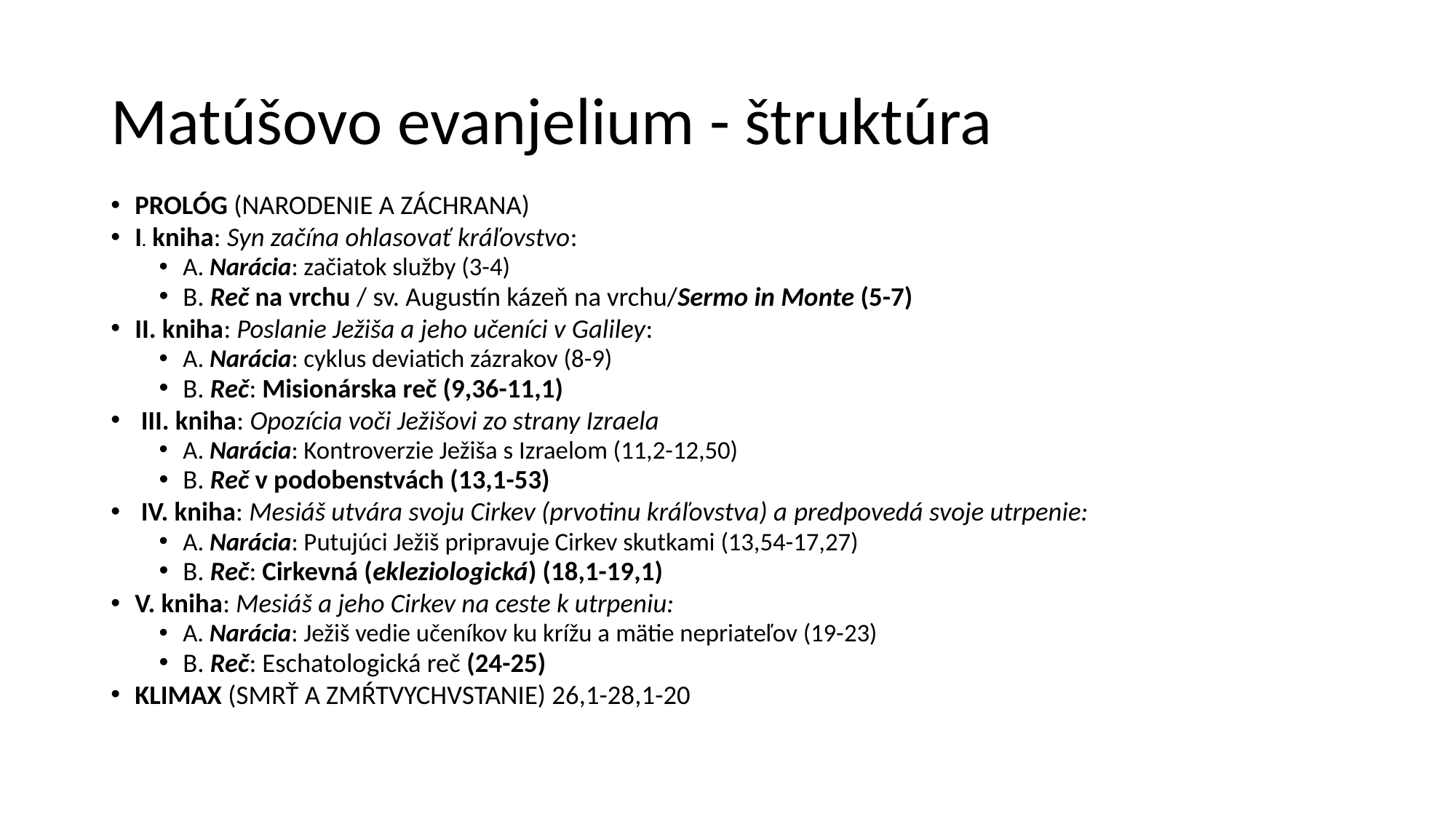

# Matúšovo evanjelium - štruktúra
PROLÓG (NARODENIE A ZÁCHRANA)
I. kniha: Syn začína ohlasovať kráľovstvo:
A. Narácia: začiatok služby (3-4)
B. Reč na vrchu / sv. Augustín kázeň na vrchu/Sermo in Monte (5-7)
II. kniha: Poslanie Ježiša a jeho učeníci v Galiley:
A. Narácia: cyklus deviatich zázrakov (8-9)
B. Reč: Misionárska reč (9,36-11,1)
 III. kniha: Opozícia voči Ježišovi zo strany Izraela
A. Narácia: Kontroverzie Ježiša s Izraelom (11,2-12,50)
B. Reč v podobenstvách (13,1-53)
 IV. kniha: Mesiáš utvára svoju Cirkev (prvotinu kráľovstva) a predpovedá svoje utrpenie:
A. Narácia: Putujúci Ježiš pripravuje Cirkev skutkami (13,54-17,27)
B. Reč: Cirkevná (ekleziologická) (18,1-19,1)
V. kniha: Mesiáš a jeho Cirkev na ceste k utrpeniu:
A. Narácia: Ježiš vedie učeníkov ku krížu a mätie nepriateľov (19-23)
B. Reč: Eschatologická reč (24-25)
KLIMAX (SMRŤ A ZMŔTVYCHVSTANIE) 26,1-28,1-20